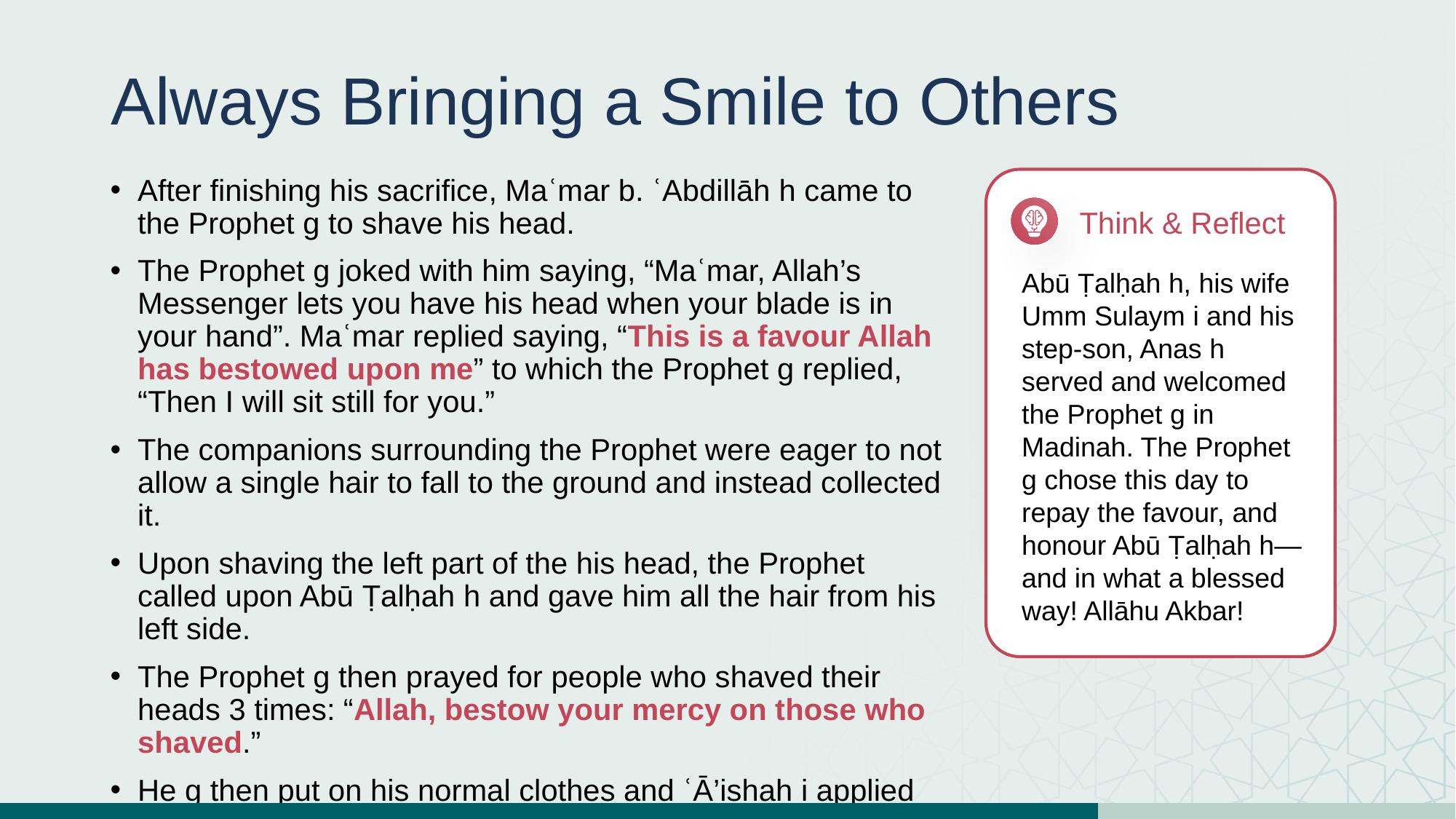

# Always Bringing a Smile to Others
After finishing his sacrifice, Maʿmar b. ʿAbdillāh h came to the Prophet g to shave his head.
The Prophet g joked with him saying, “Maʿmar, Allah’s Messenger lets you have his head when your blade is in your hand”. Maʿmar replied saying, “This is a favour Allah has bestowed upon me” to which the Prophet g replied, “Then I will sit still for you.”
The companions surrounding the Prophet were eager to not allow a single hair to fall to the ground and instead collected it.
Upon shaving the left part of the his head, the Prophet  called upon Abū Ṭalḥah h and gave him all the hair from his left side.
The Prophet g then prayed for people who shaved their heads 3 times: “Allah, bestow your mercy on those who shaved.”
He g then put on his normal clothes and ʿĀ’ishah i applied musk on him with her own hands.

Think & Reflect
Abū Ṭalḥah h, his wife Umm Sulaym i and his step-son, Anas h served and welcomed the Prophet g in Madinah. The Prophet g chose this day to repay the favour, and honour Abū Ṭalḥah h—and in what a blessed way! Allāhu Akbar!